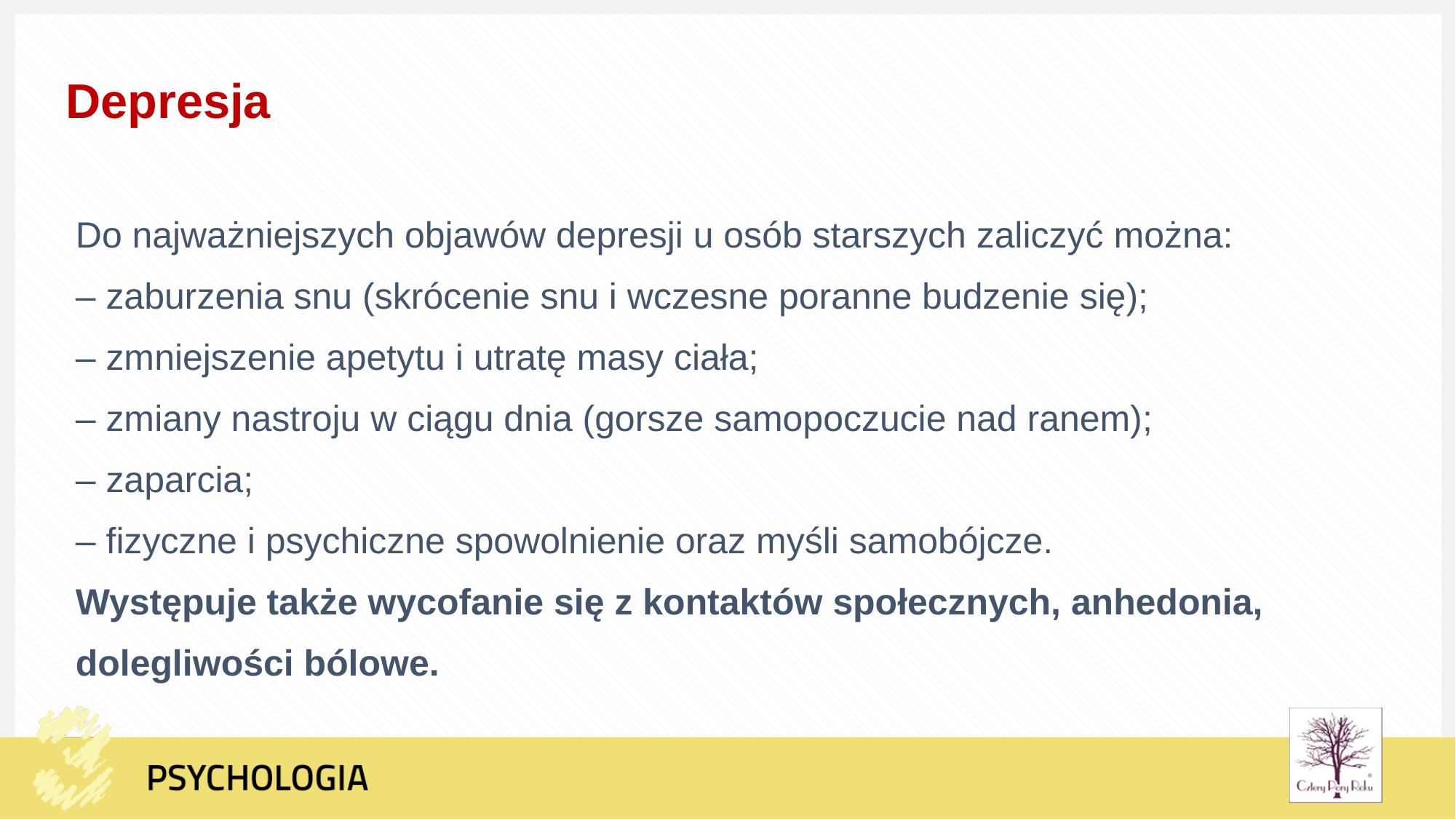

Depresja
Do najważniejszych objawów depresji u osób starszych zaliczyć można:
– zaburzenia snu (skrócenie snu i wczesne poranne budzenie się);
– zmniejszenie apetytu i utratę masy ciała;
– zmiany nastroju w ciągu dnia (gorsze samopoczucie nad ranem);
– zaparcia;
– fizyczne i psychiczne spowolnienie oraz myśli samobójcze.
Występuje także wycofanie się z kontaktów społecznych, anhedonia, dolegliwości bólowe.